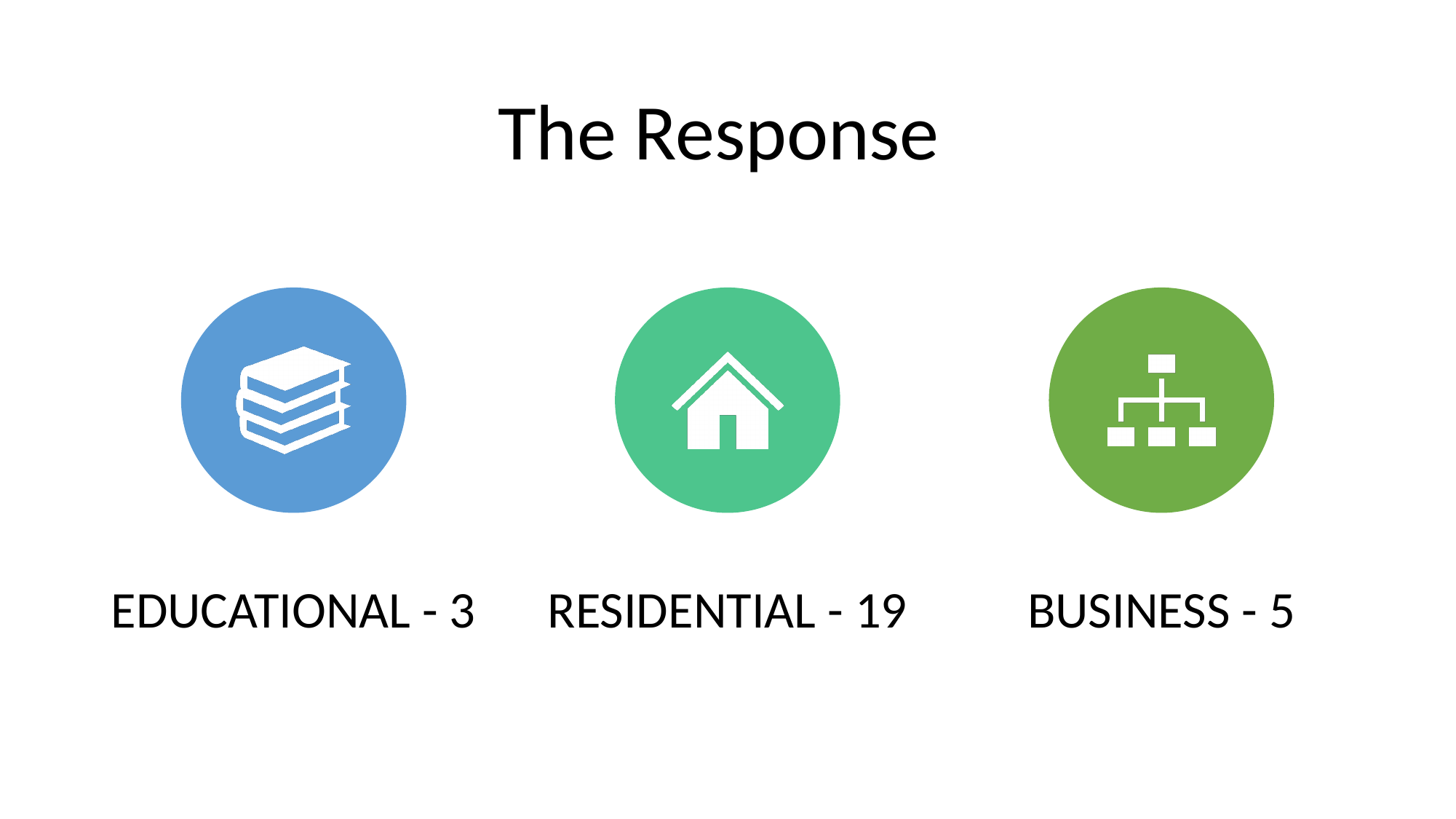

# The Response
Educational - 3
Residential - 19
Business - 5